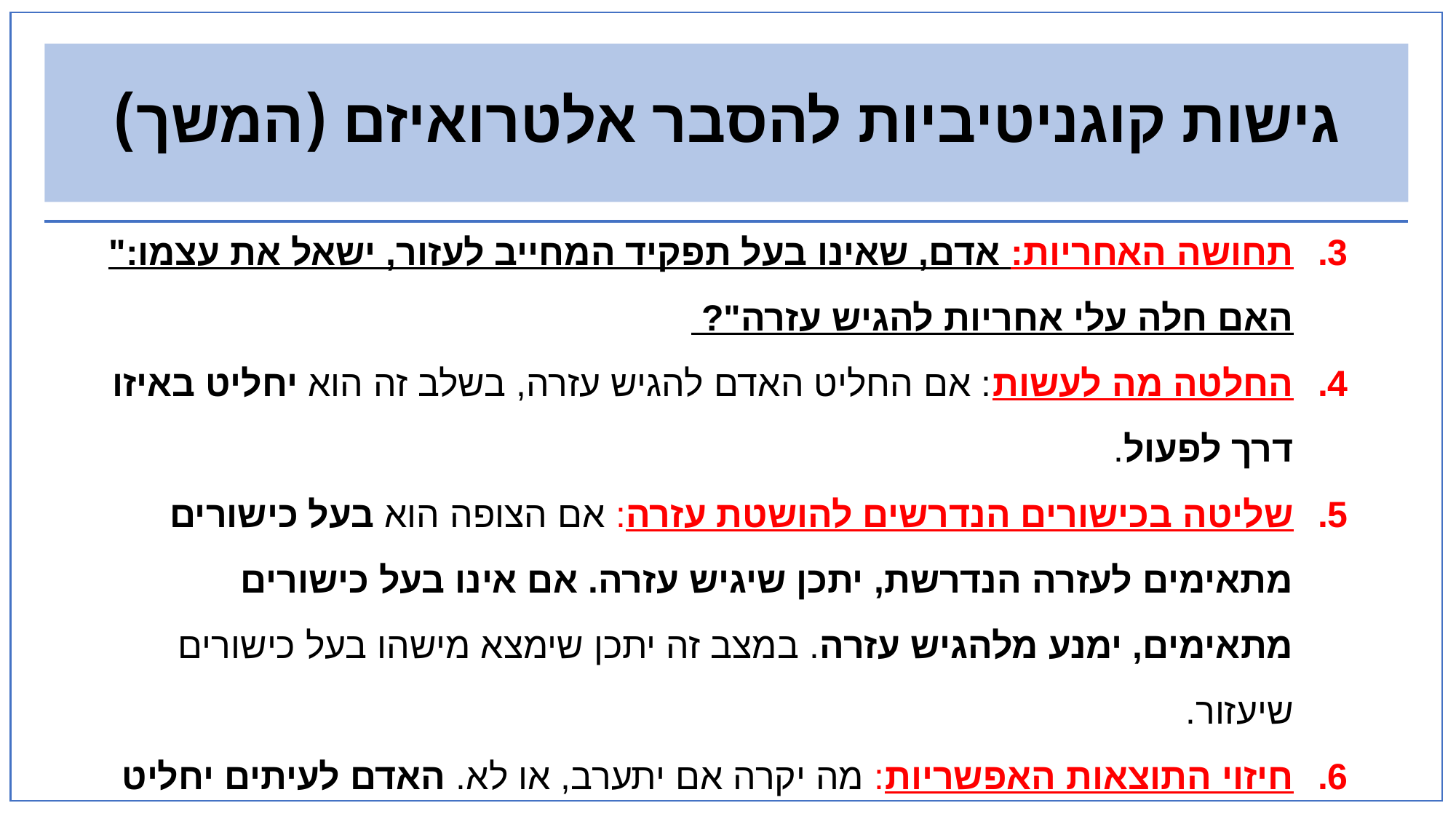

# גישות קוגניטיביות להסבר אלטרואיזם (המשך)
תחושה האחריות: אדם, שאינו בעל תפקיד המחייב לעזור, ישאל את עצמו:" האם חלה עלי אחריות להגיש עזרה"?
החלטה מה לעשות: אם החליט האדם להגיש עזרה, בשלב זה הוא יחליט באיזו דרך לפעול.
שליטה בכישורים הנדרשים להושטת עזרה: אם הצופה הוא בעל כישורים מתאימים לעזרה הנדרשת, יתכן שיגיש עזרה. אם אינו בעל כישורים מתאימים, ימנע מלהגיש עזרה. במצב זה יתכן שימצא מישהו בעל כישורים שיעזור.
חיזוי התוצאות האפשריות: מה יקרה אם יתערב, או לא. האדם לעיתים יחליט שלא להתערב מחשש להיפגע בעצמו, או שיתקל בסירוב מצד הזקוק לעזרה.